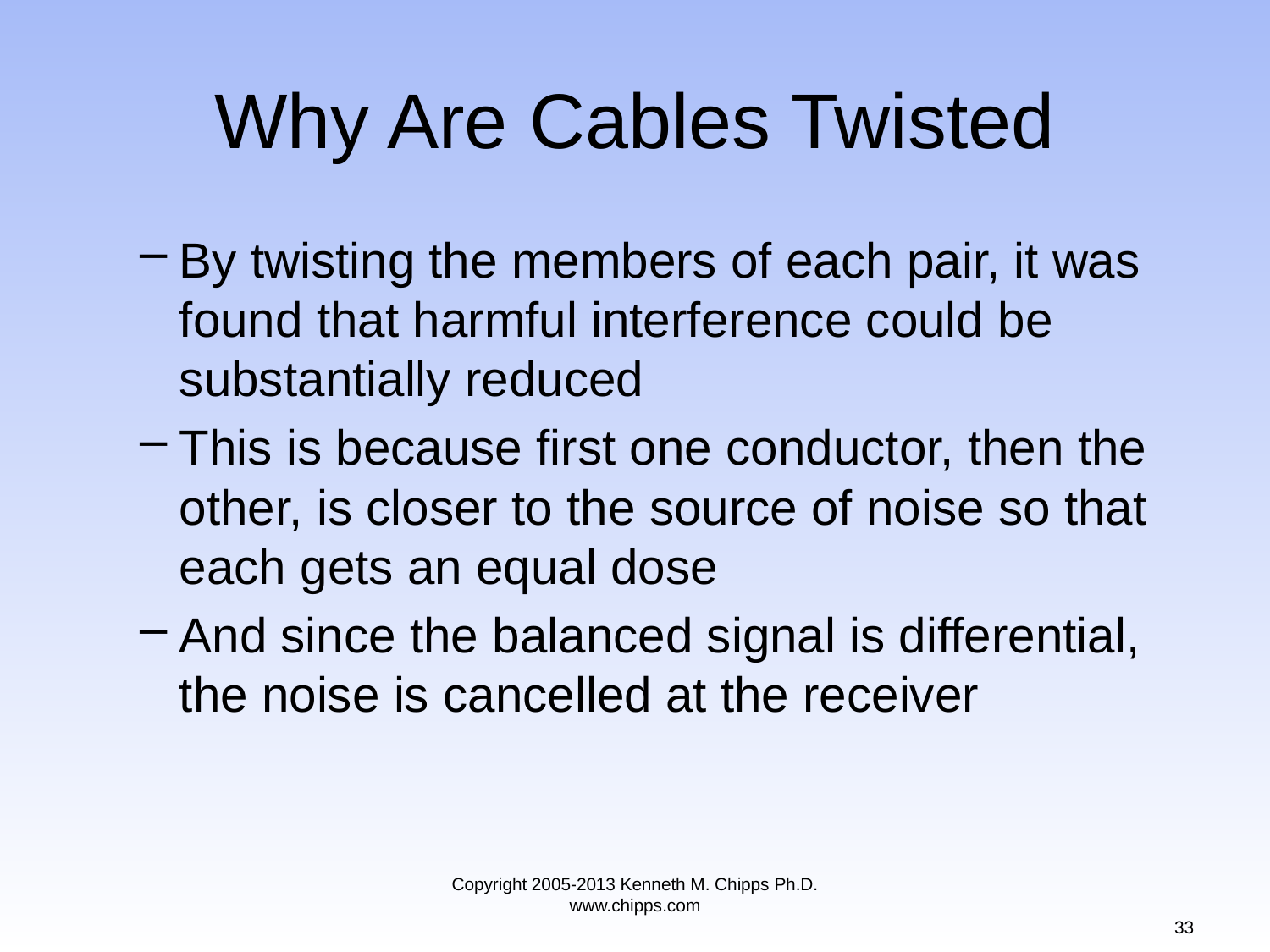

# Why Are Cables Twisted
By twisting the members of each pair, it was found that harmful interference could be substantially reduced
This is because first one conductor, then the other, is closer to the source of noise so that each gets an equal dose
And since the balanced signal is differential, the noise is cancelled at the receiver
Copyright 2005-2013 Kenneth M. Chipps Ph.D. www.chipps.com

33